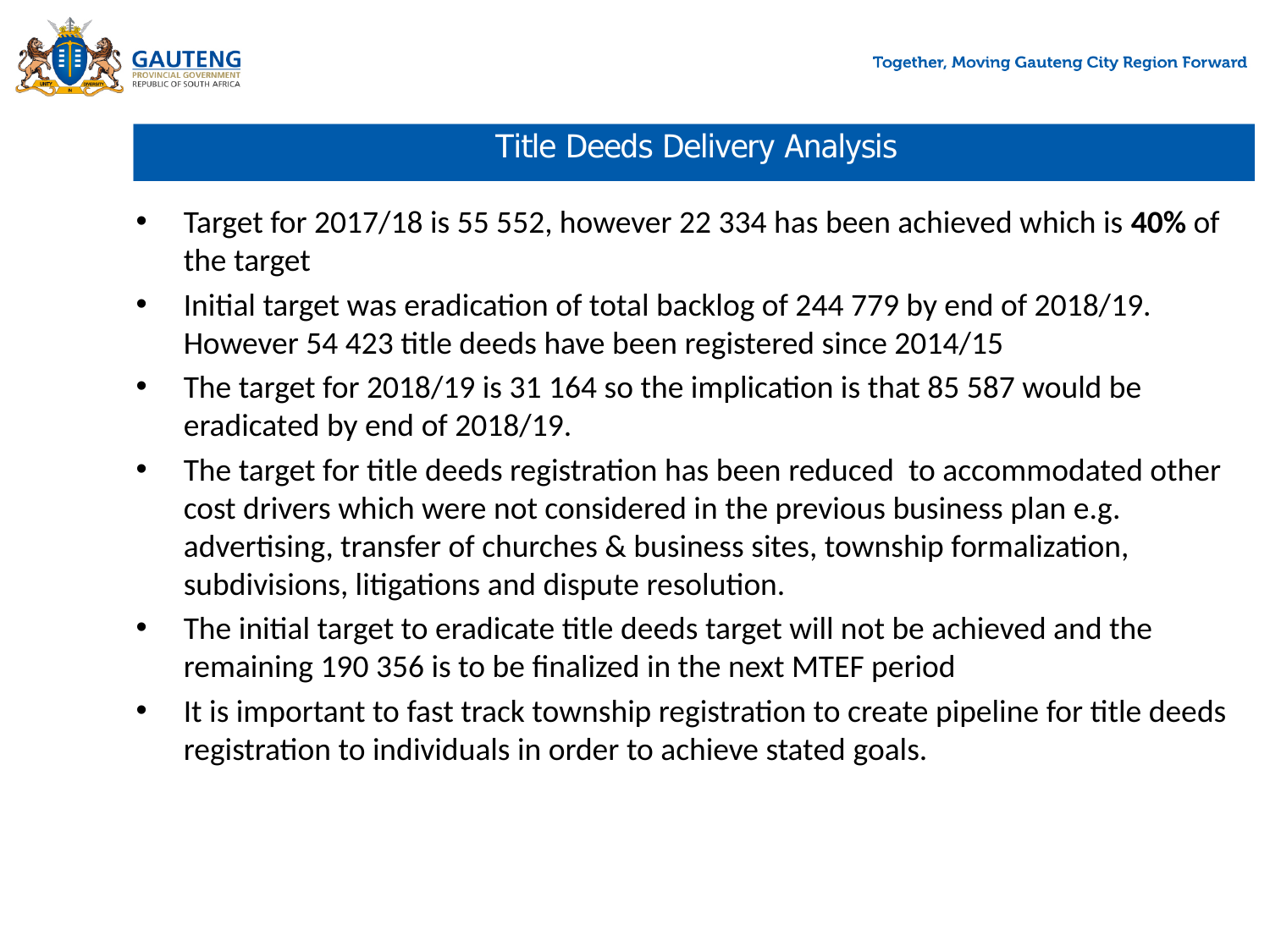

# Title Deeds Delivery Analysis
Target for 2017/18 is 55 552, however 22 334 has been achieved which is 40% of the target
Initial target was eradication of total backlog of 244 779 by end of 2018/19.  However 54 423 title deeds have been registered since 2014/15
The target for 2018/19 is 31 164 so the implication is that 85 587 would be eradicated by end of 2018/19.
The target for title deeds registration has been reduced  to accommodated other cost drivers which were not considered in the previous business plan e.g. advertising, transfer of churches & business sites, township formalization, subdivisions, litigations and dispute resolution.
The initial target to eradicate title deeds target will not be achieved and the remaining 190 356 is to be finalized in the next MTEF period
It is important to fast track township registration to create pipeline for title deeds registration to individuals in order to achieve stated goals.